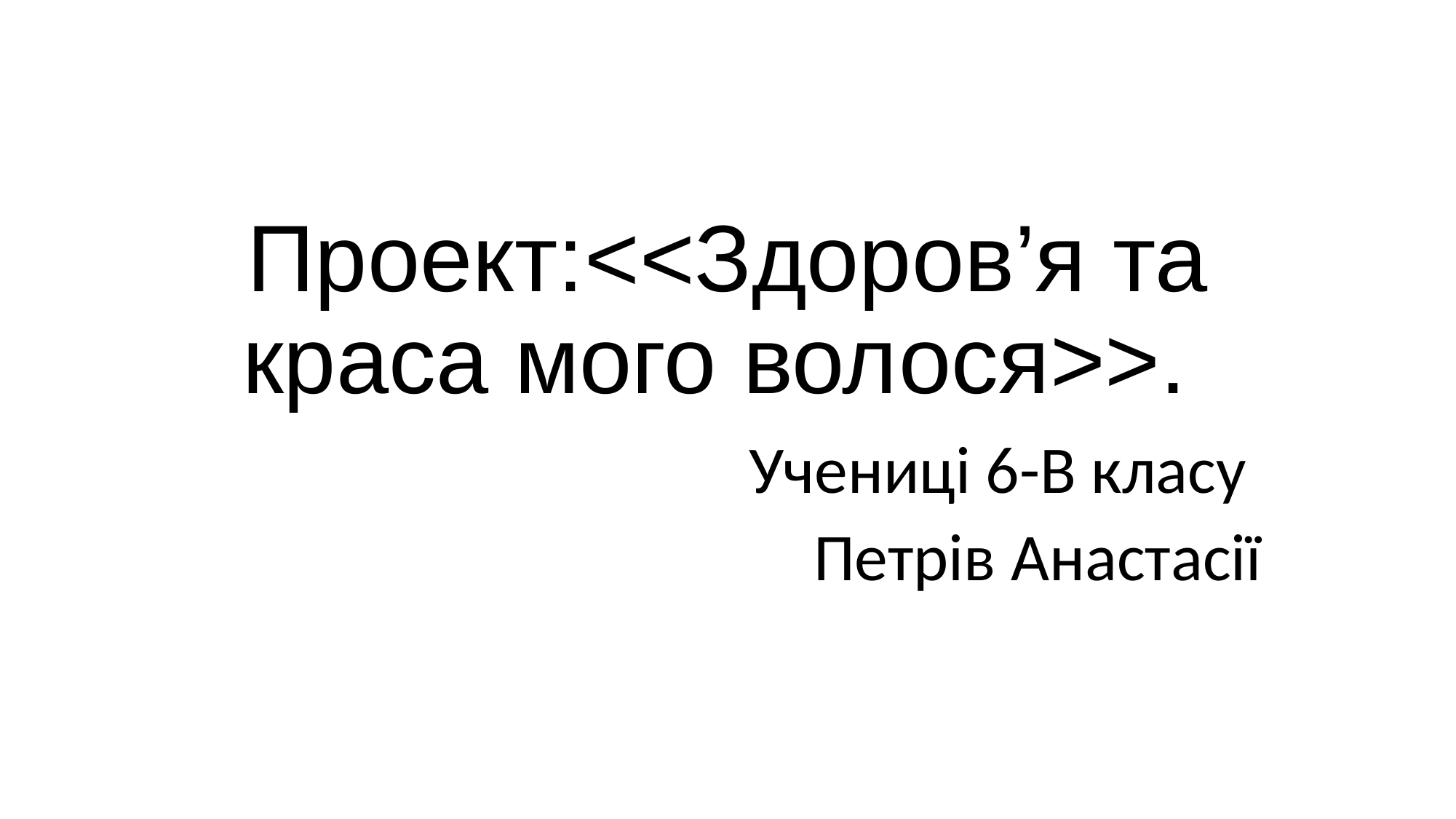

# Проект:<<Здоров’я та краса мого волося>>.
Учениці 6-В класу
Петрів Анастасії